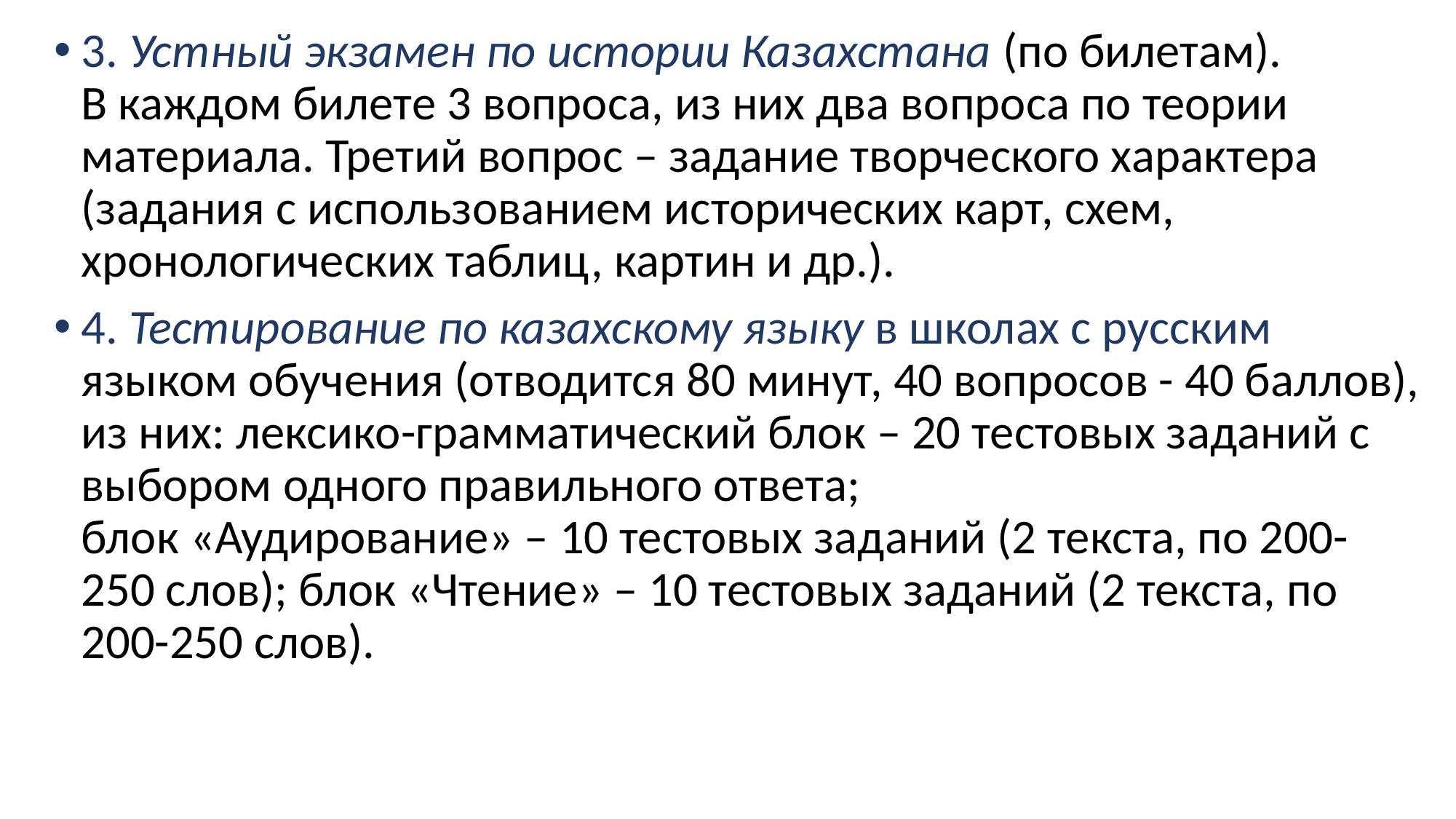

3. Устный экзамен по истории Казахстана (по билетам).
В каждом билете 3 вопроса, из них два вопроса по теории материала. Третий вопрос – задание творческого характера (задания с использованием исторических карт, схем, хронологических таблиц, картин и др.).
4. Тестирование по казахскому языку в школах с русским языком обучения (отводится 80 минут, 40 вопросов - 40 баллов), из них: лексико-грамматический блок – 20 тестовых заданий с выбором одного правильного ответа;
блок «Аудирование» – 10 тестовых заданий (2 текста, по 200-250 слов); блок «Чтение» – 10 тестовых заданий (2 текста, по 200-250 слов).